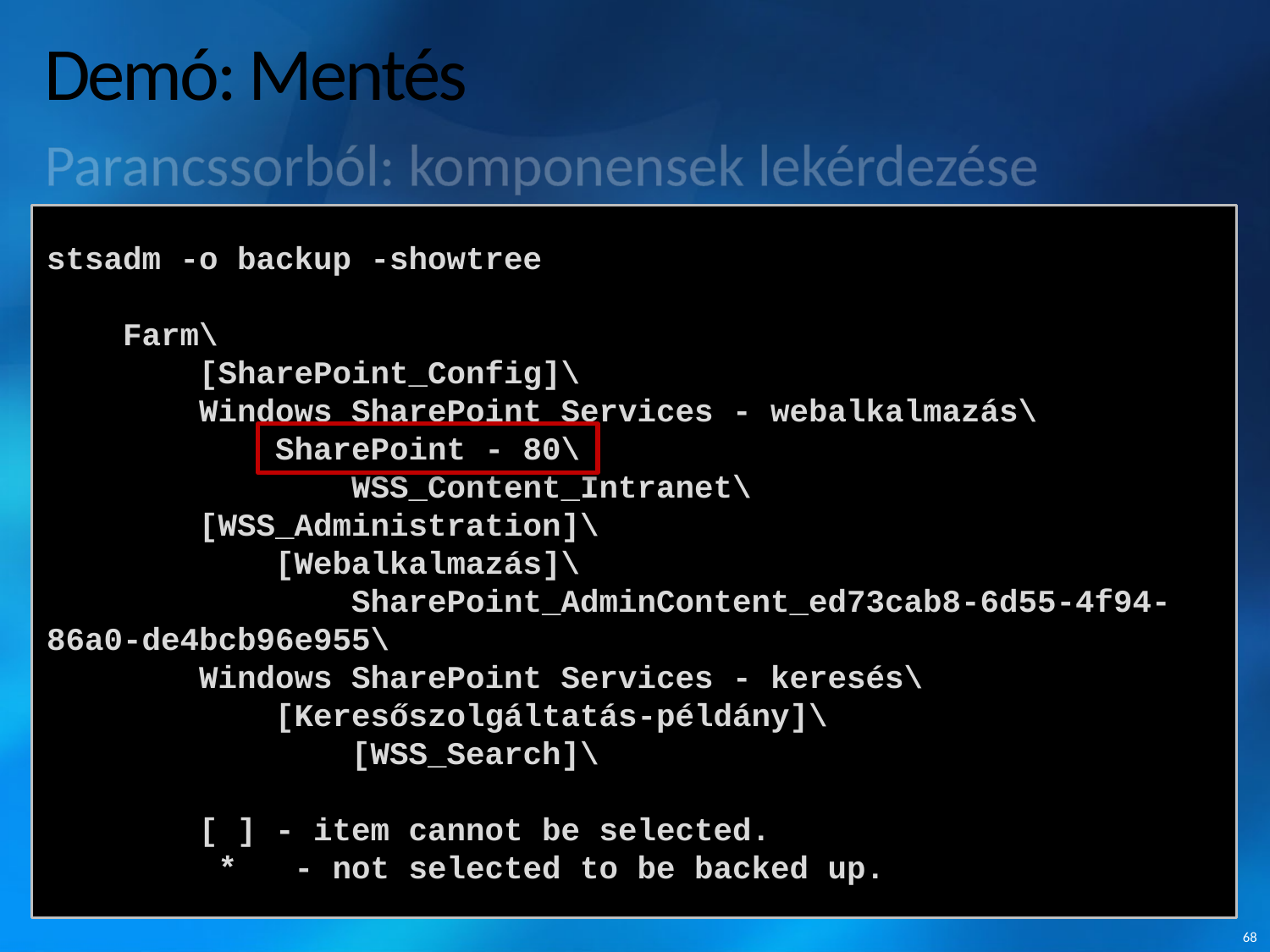

# Demó: Mentés
Parancssorból: komponensek lekérdezése
stsadm -o backup -showtree

    Farm\
        [SharePoint_Config]\
        Windows SharePoint Services - webalkalmazás\
            SharePoint - 80\
                WSS_Content_Intranet\
        [WSS_Administration]\
            [Webalkalmazás]\
                SharePoint_AdminContent_ed73cab8-6d55-4f94-86a0-de4bcb96e955\
        Windows SharePoint Services - keresés\
            [Keresőszolgáltatás-példány]\
                [WSS_Search]\

        [ ] - item cannot be selected.
         *   - not selected to be backed up.

68